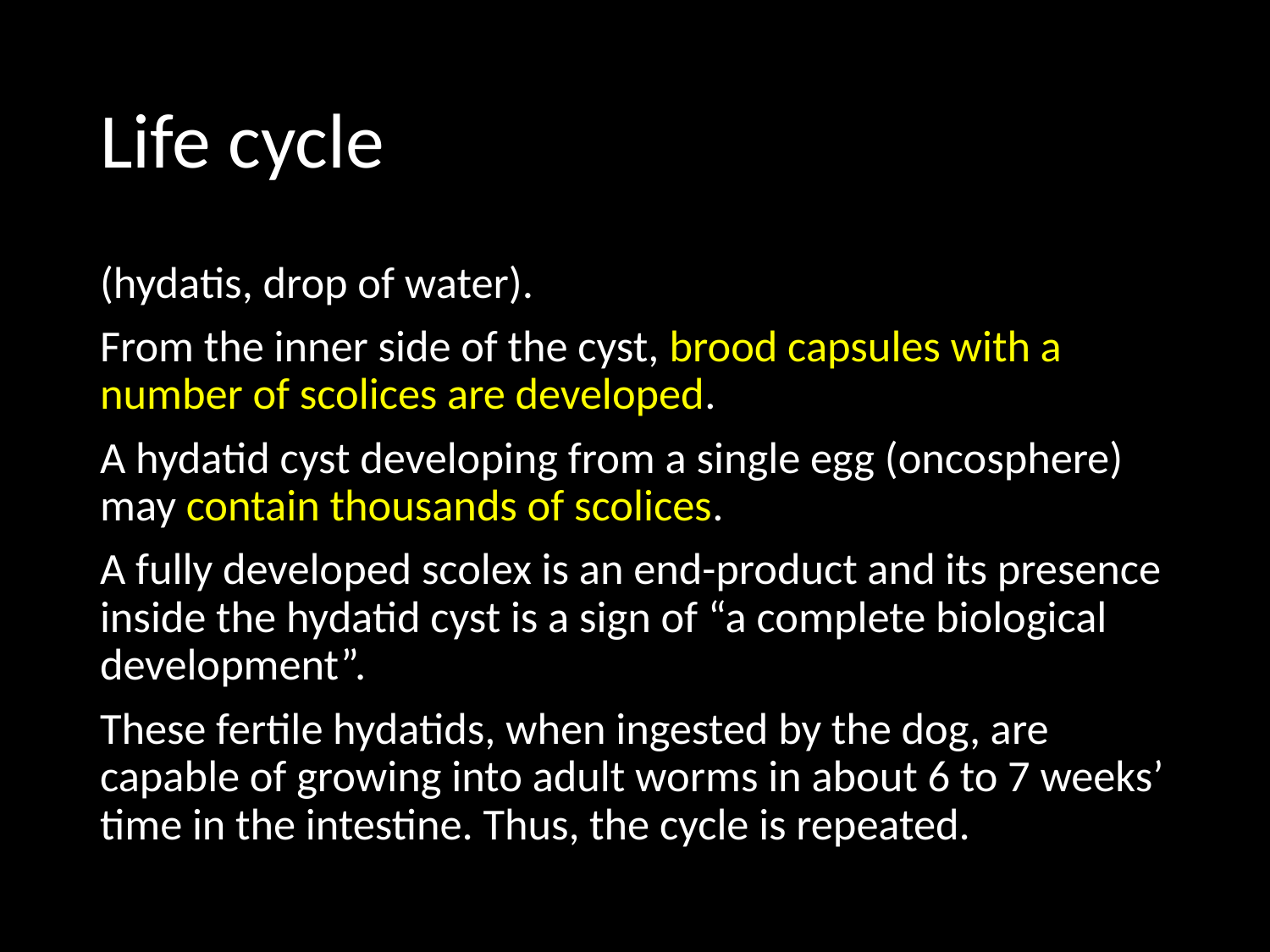

# Life cycle
(hydatis, drop of water).
From the inner side of the cyst, brood capsules with a number of scolices are developed.
A hydatid cyst developing from a single egg (oncosphere) may contain thousands of scolices.
A fully developed scolex is an end-product and its presence inside the hydatid cyst is a sign of “a complete biological development”.
These fertile hydatids, when ingested by the dog, are capable of growing into adult worms in about 6 to 7 weeks’ time in the intestine. Thus, the cycle is repeated.